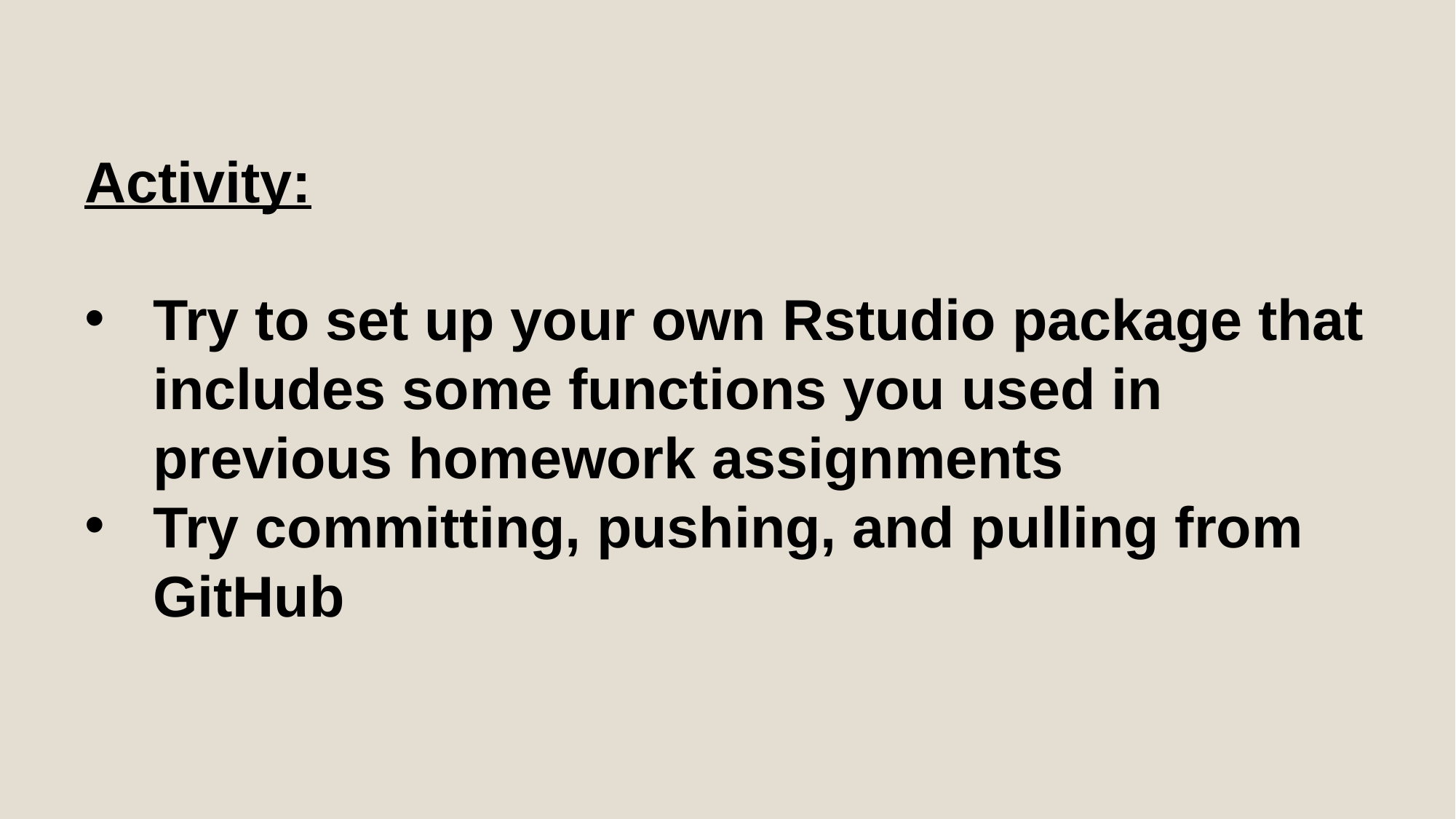

Activity:

Try to set up your own Rstudio package that includes some functions you used in previous homework assignments
Try committing, pushing, and pulling from GitHub